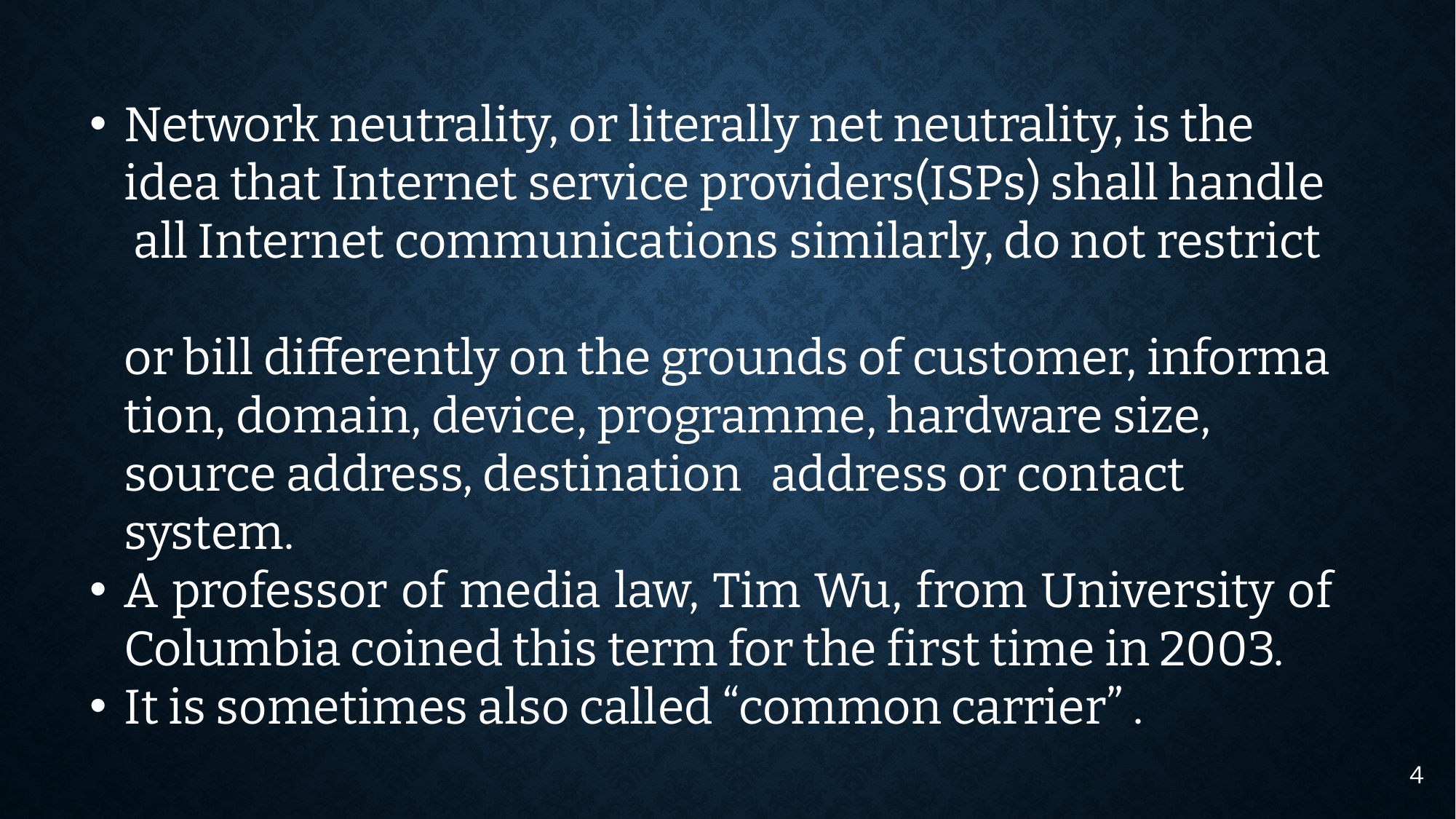

Network neutrality, or literally net neutrality, is the        idea that Internet service providers(ISPs) shall handle all Internet communications similarly, do not restrict   or bill differently on the grounds of customer, information, domain, device, programme, hardware size, source address, destination   address or contact system.
A professor of media law, Tim Wu, from University of Columbia coined this term for the first time in 2003.
It is sometimes also called “common carrier” .

4